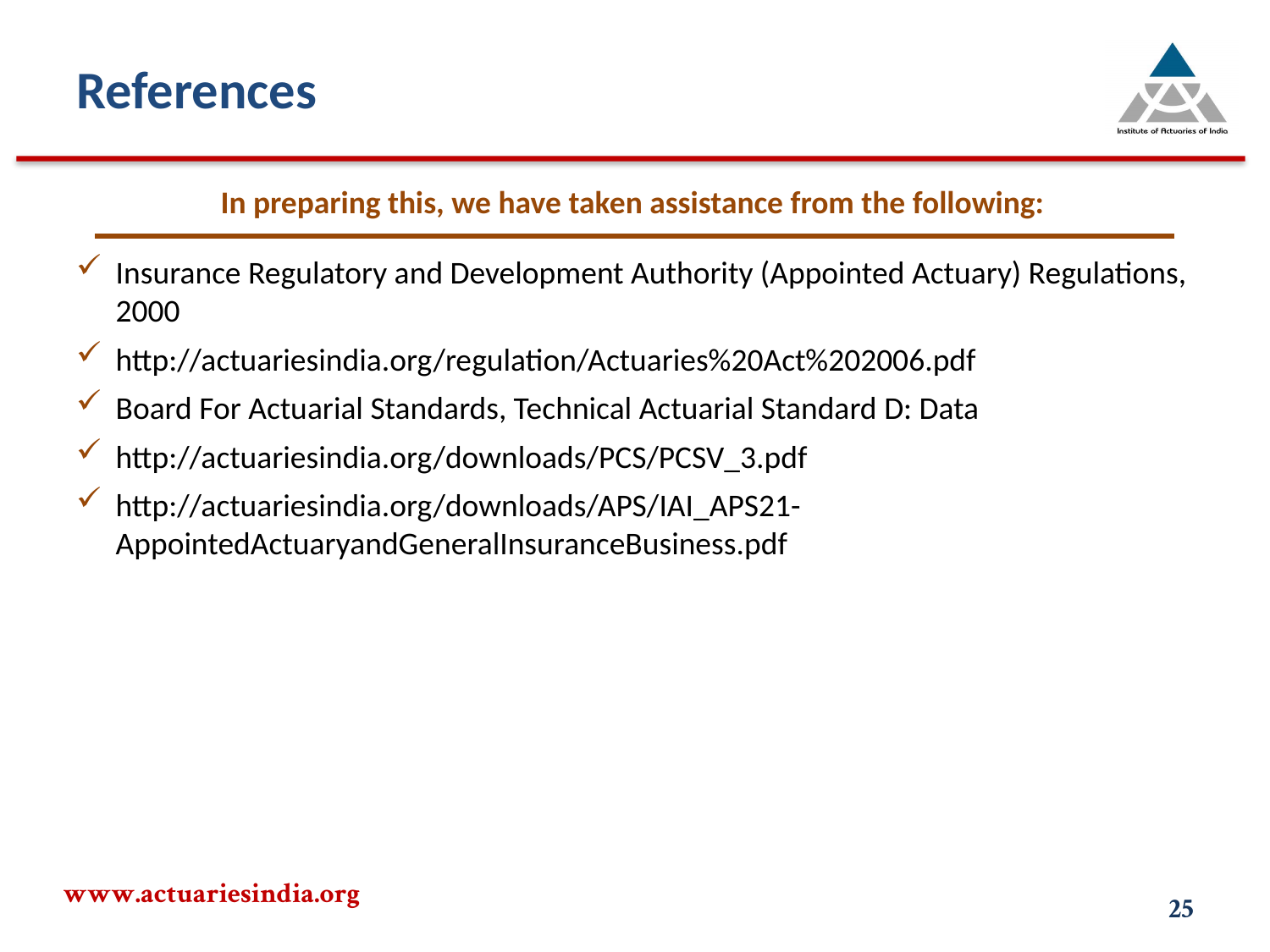

References
In preparing this, we have taken assistance from the following:
Insurance Regulatory and Development Authority (Appointed Actuary) Regulations, 2000
http://actuariesindia.org/regulation/Actuaries%20Act%202006.pdf
Board For Actuarial Standards, Technical Actuarial Standard D: Data
http://actuariesindia.org/downloads/PCS/PCSV_3.pdf
http://actuariesindia.org/downloads/APS/IAI_APS21-AppointedActuaryandGeneralInsuranceBusiness.pdf

www.actuariesindia.org

25